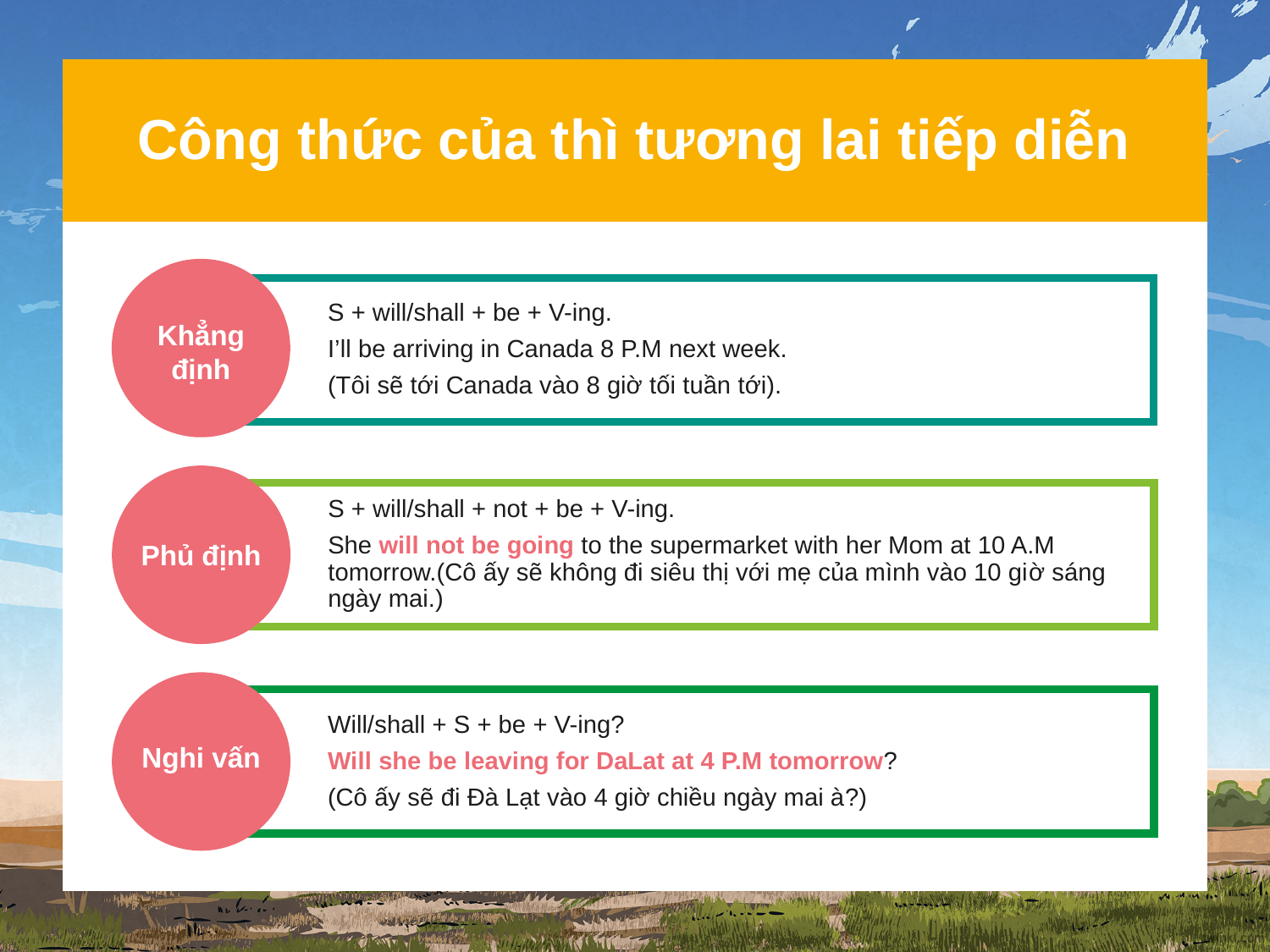

# Công thức của thì tương lai tiếp diễn

Khẳng định

S + will/shall + be + V-ing.
I’ll be arriving in Canada 8 P.M next week.
(Tôi sẽ tới Canada vào 8 giờ tối tuần tới).

Phủ định

S + will/shall + not + be + V-ing.
She will not be going to the supermarket with her Mom at 10 A.M tomorrow.(Cô ấy sẽ không đi siêu thị với mẹ của mình vào 10 giờ sáng ngày mai.)

Nghi vấn

Will/shall + S + be + V-ing?
Will she be leaving for DaLat at 4 P.M tomorrow?
(Cô ấy sẽ đi Đà Lạt vào 4 giờ chiều ngày mai à?)